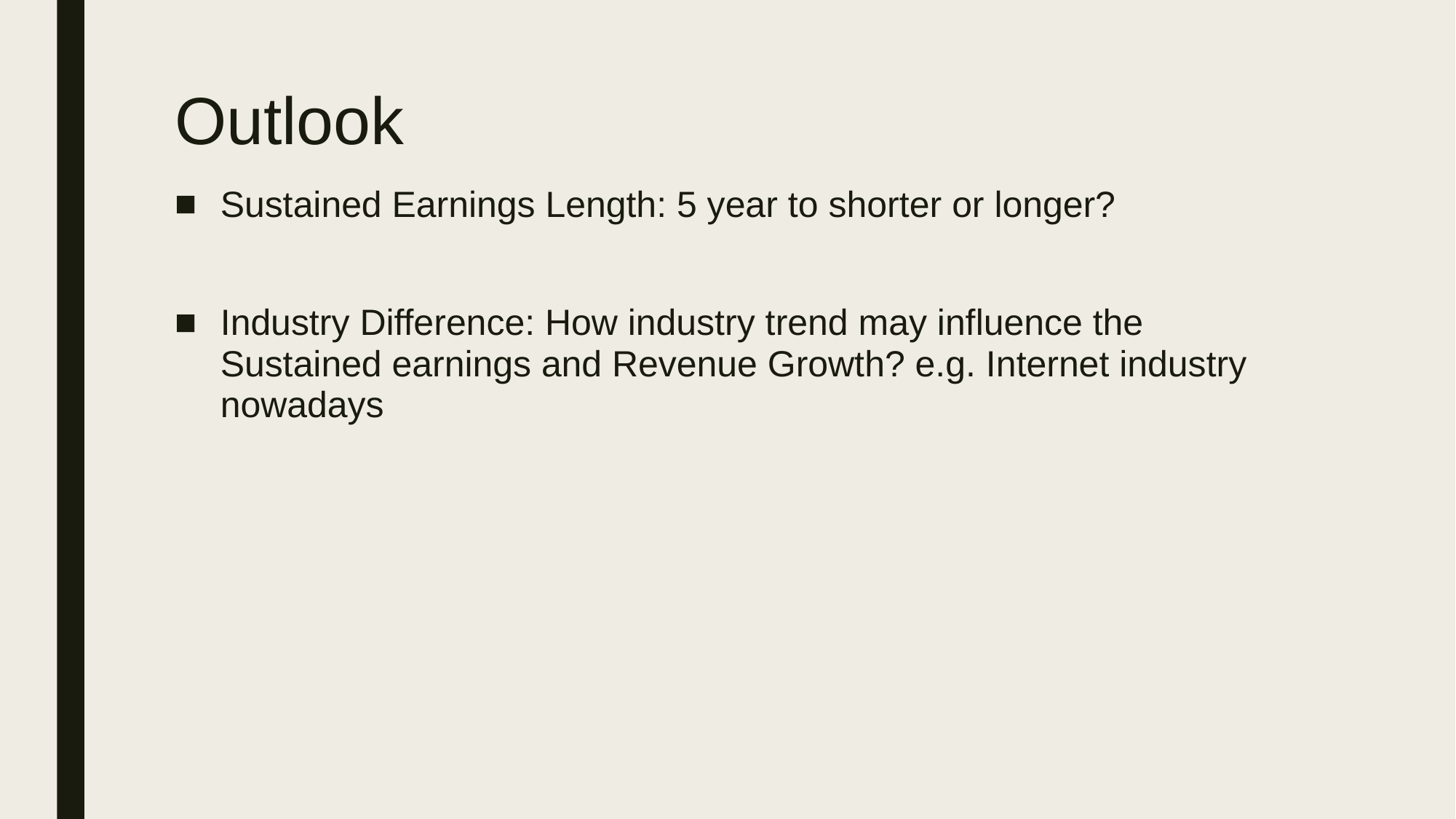

# Outlook
Sustained Earnings Length: 5 year to shorter or longer?

Industry Difference: How industry trend may influence the Sustained earnings and Revenue Growth? e.g. Internet industry nowadays